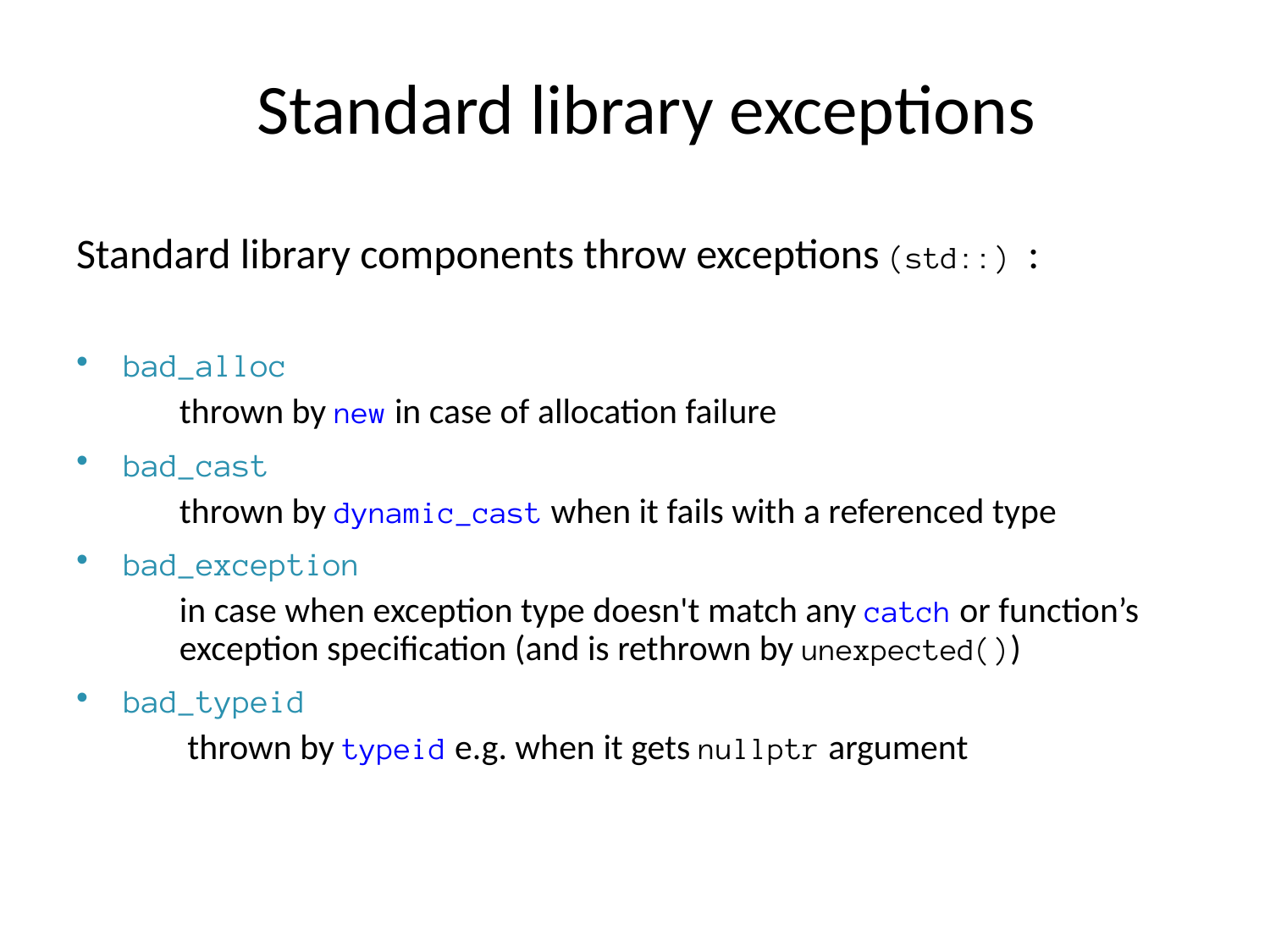

Standard library exceptions
Standard library components throw exceptions (std::) :

bad_alloc
	thrown by new in case of allocation failure
bad_cast
	thrown by dynamic_cast when it fails with a referenced type
bad_exception
	in case when exception type doesn't match any catch or function’s exception specification (and is rethrown by unexpected())
bad_typeid
	 thrown by typeid e.g. when it gets nullptr argument